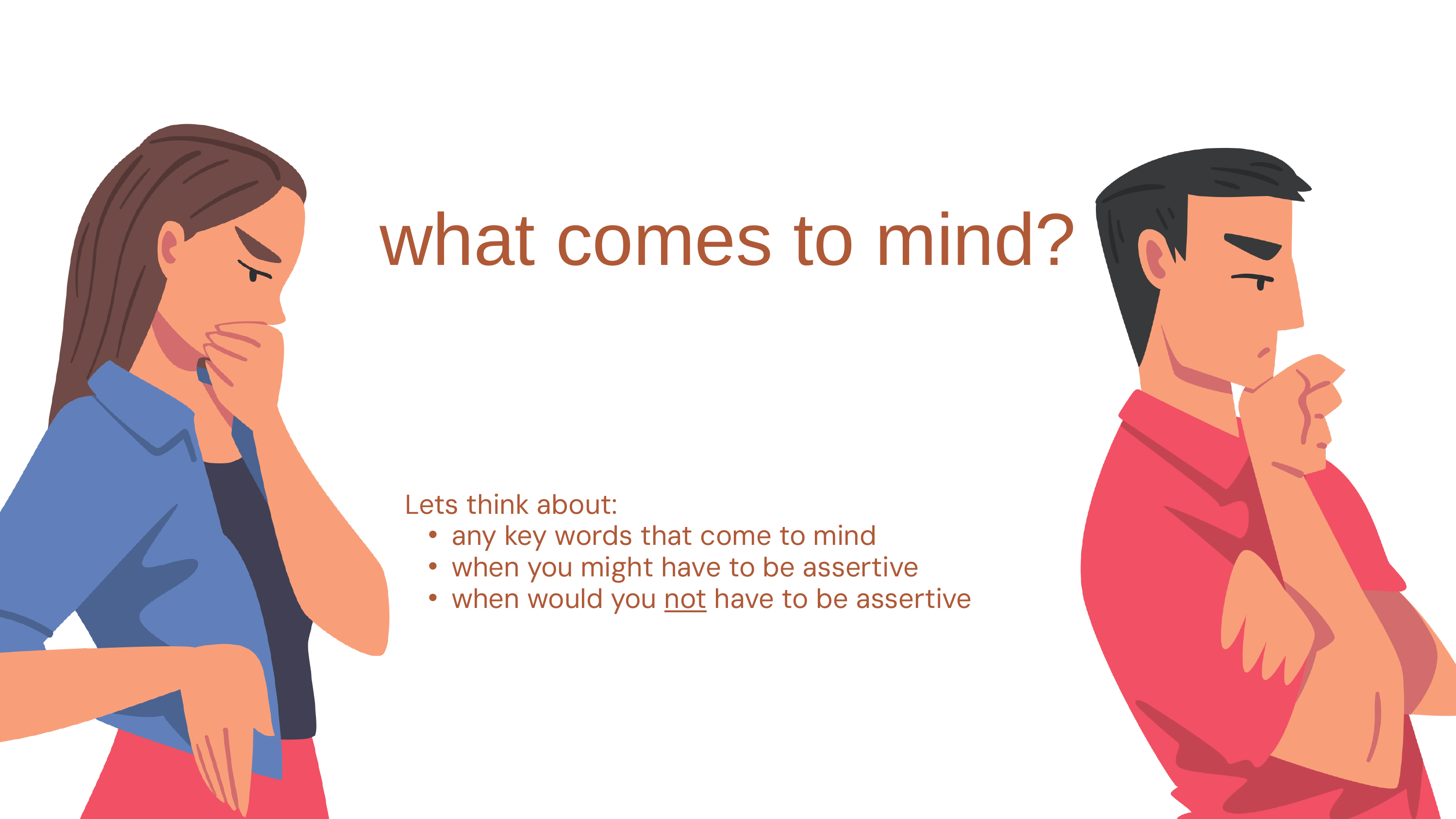

what comes to mind?
Lets think about:
any key words that come to mind
when you might have to be assertive
when would you not have to be assertive